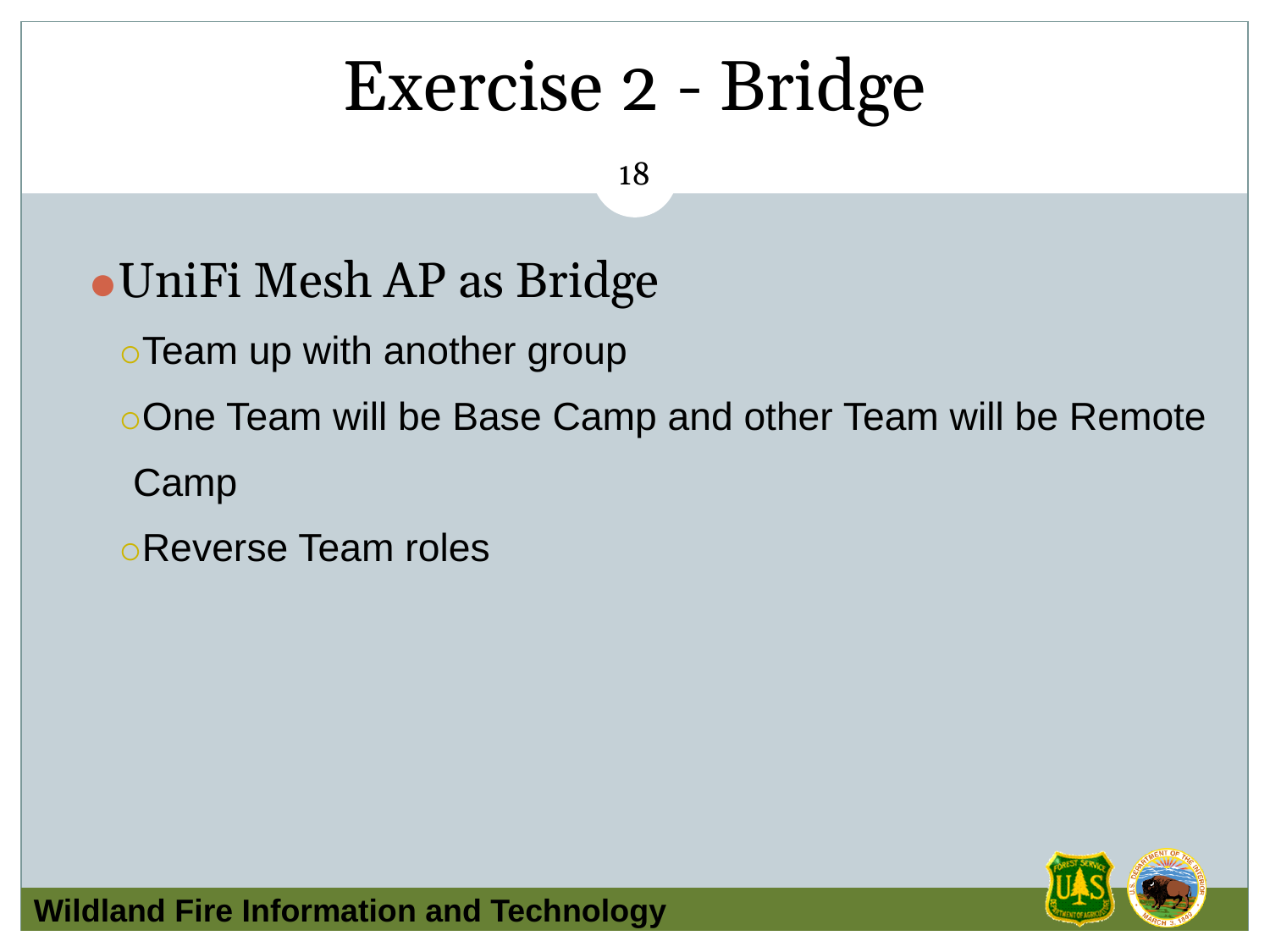

# Exercise 2 - Bridge
18
UniFi Mesh AP as Bridge
Team up with another group
One Team will be Base Camp and other Team will be Remote Camp
Reverse Team roles